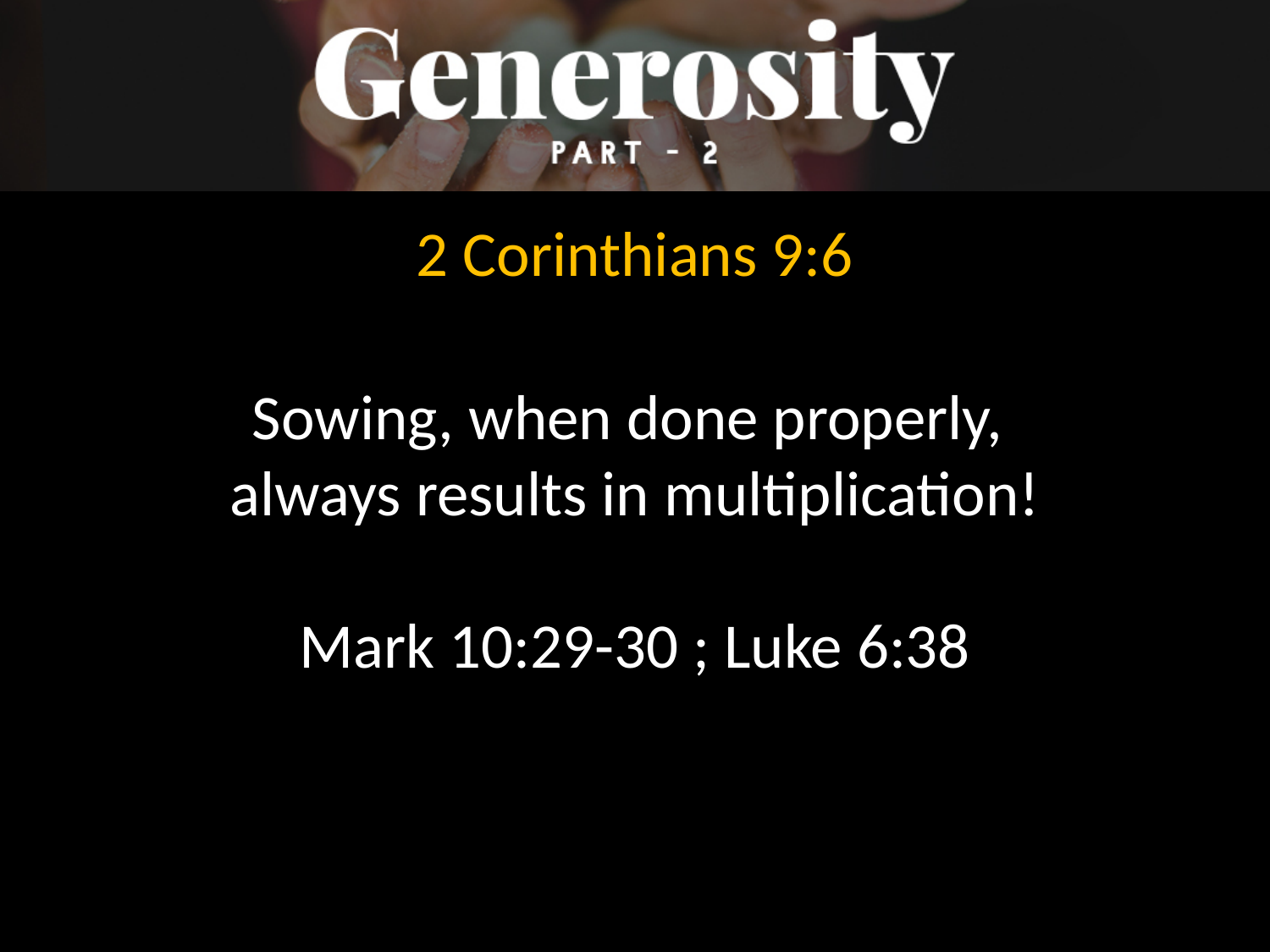

2 Corinthians 9:6
Sowing, when done properly,
always results in multiplication!

Mark 10:29-30 ; Luke 6:38